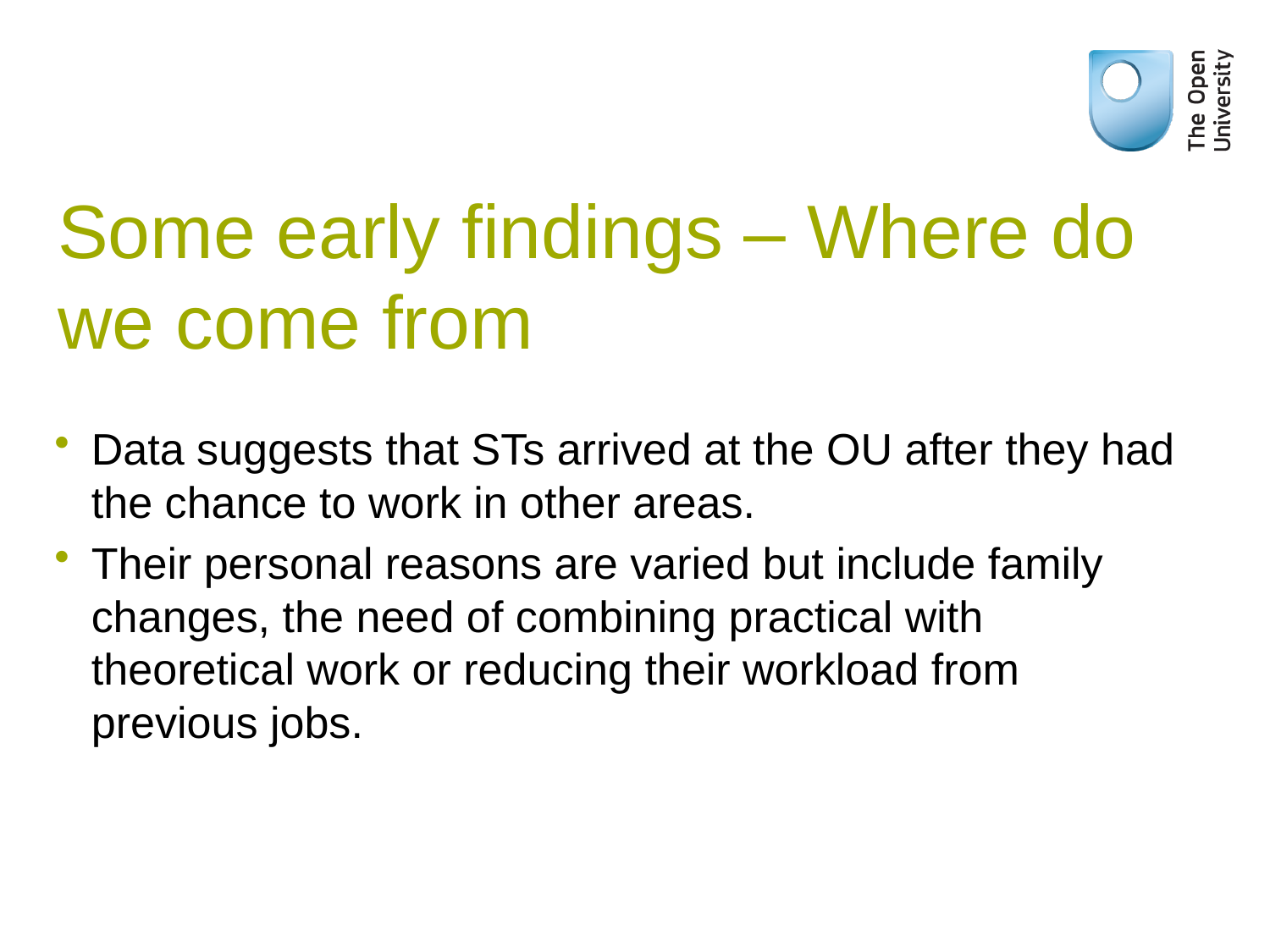

# Some early findings – Where do we come from
Data suggests that STs arrived at the OU after they had the chance to work in other areas.
Their personal reasons are varied but include family changes, the need of combining practical with theoretical work or reducing their workload from previous jobs.